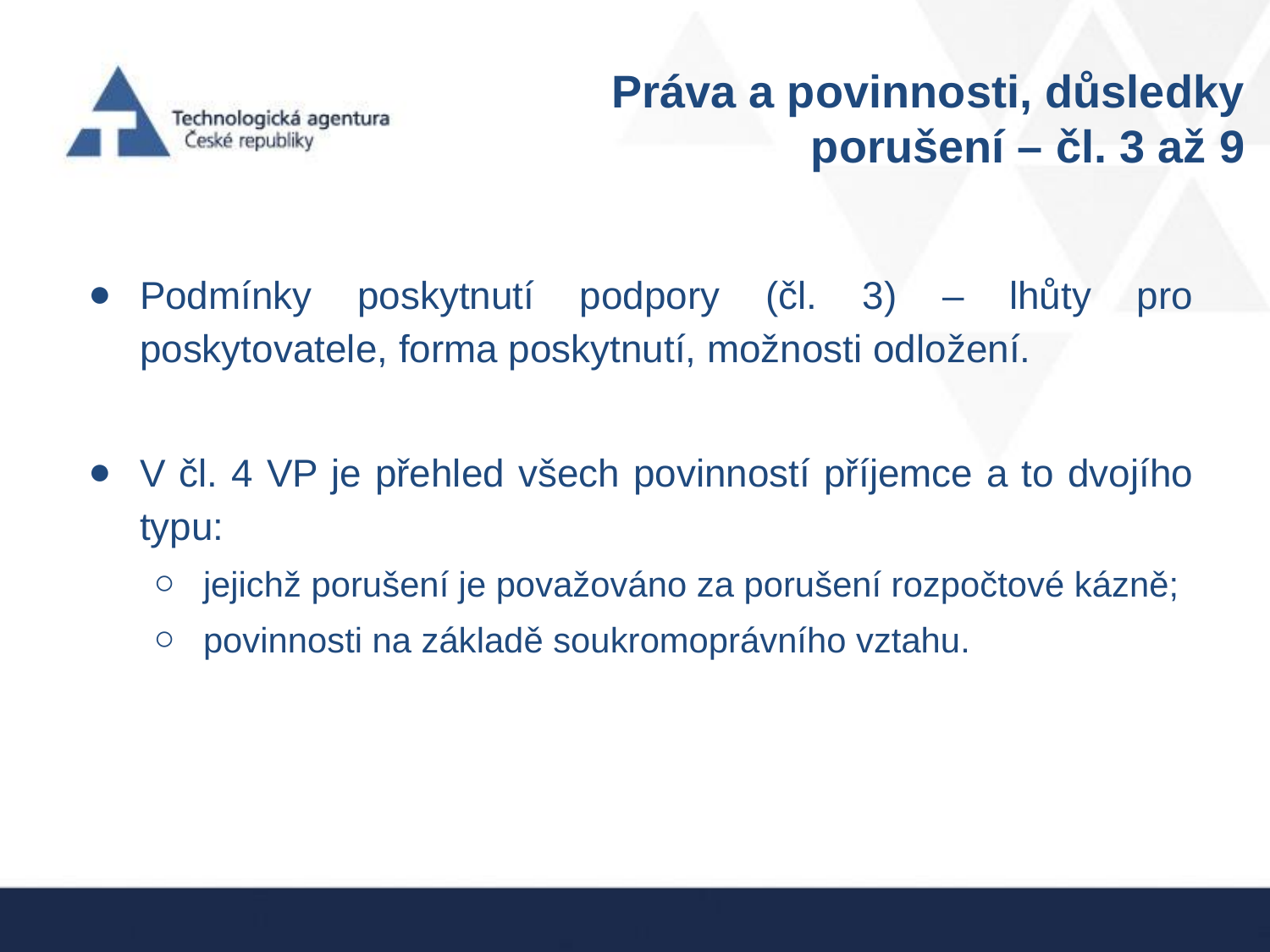

# Práva a povinnosti, důsledky porušení – čl. 3 až 9
Podmínky poskytnutí podpory (čl. 3) – lhůty pro poskytovatele, forma poskytnutí, možnosti odložení.

V čl. 4 VP je přehled všech povinností příjemce a to dvojího typu:
jejichž porušení je považováno za porušení rozpočtové kázně;
povinnosti na základě soukromoprávního vztahu.